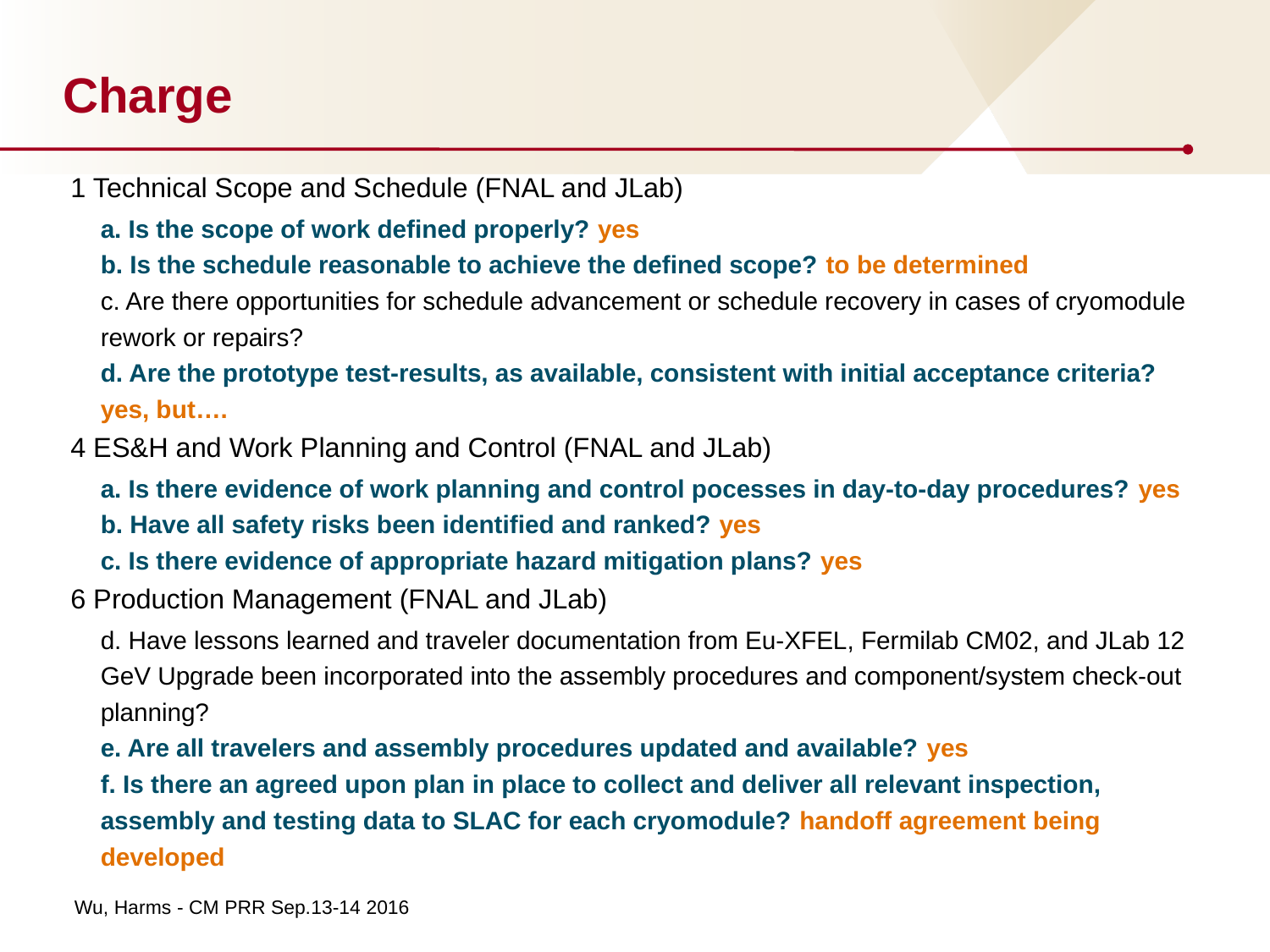

# Charge
1 Technical Scope and Schedule (FNAL and JLab)
a. Is the scope of work defined properly? yes
b. Is the schedule reasonable to achieve the defined scope? to be determined
c. Are there opportunities for schedule advancement or schedule recovery in cases of cryomodule rework or repairs?
d. Are the prototype test-results, as available, consistent with initial acceptance criteria? yes, but….
4 ES&H and Work Planning and Control (FNAL and JLab)
a. Is there evidence of work planning and control pocesses in day-to-day procedures? yes
b. Have all safety risks been identified and ranked? yes
c. Is there evidence of appropriate hazard mitigation plans? yes
6 Production Management (FNAL and JLab)
d. Have lessons learned and traveler documentation from Eu-XFEL, Fermilab CM02, and JLab 12 GeV Upgrade been incorporated into the assembly procedures and component/system check-out planning?
e. Are all travelers and assembly procedures updated and available? yes
f. Is there an agreed upon plan in place to collect and deliver all relevant inspection, assembly and testing data to SLAC for each cryomodule? handoff agreement being developed
Wu, Harms - CM PRR Sep.13-14 2016